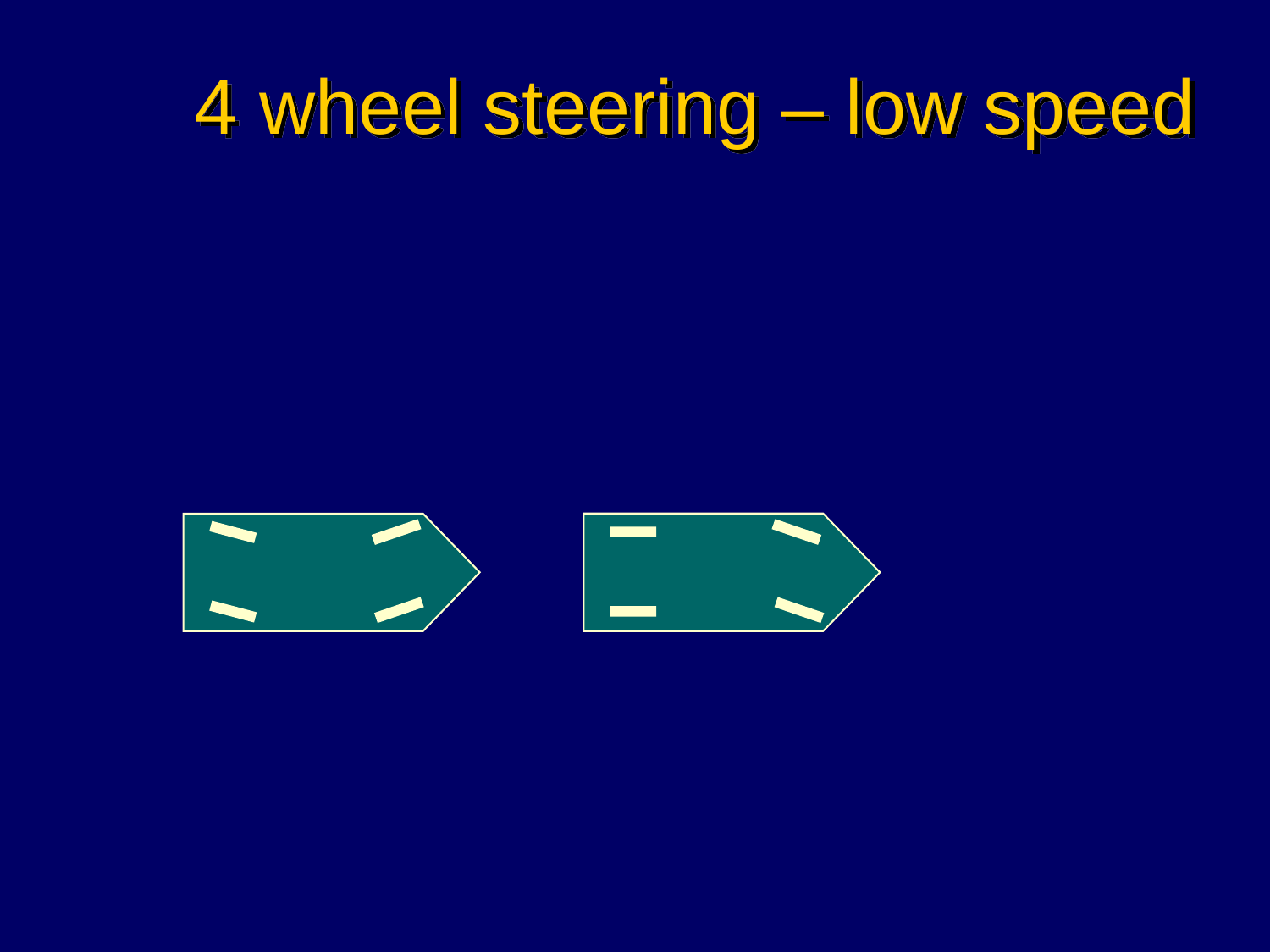

# 4 wheel steering – low speed